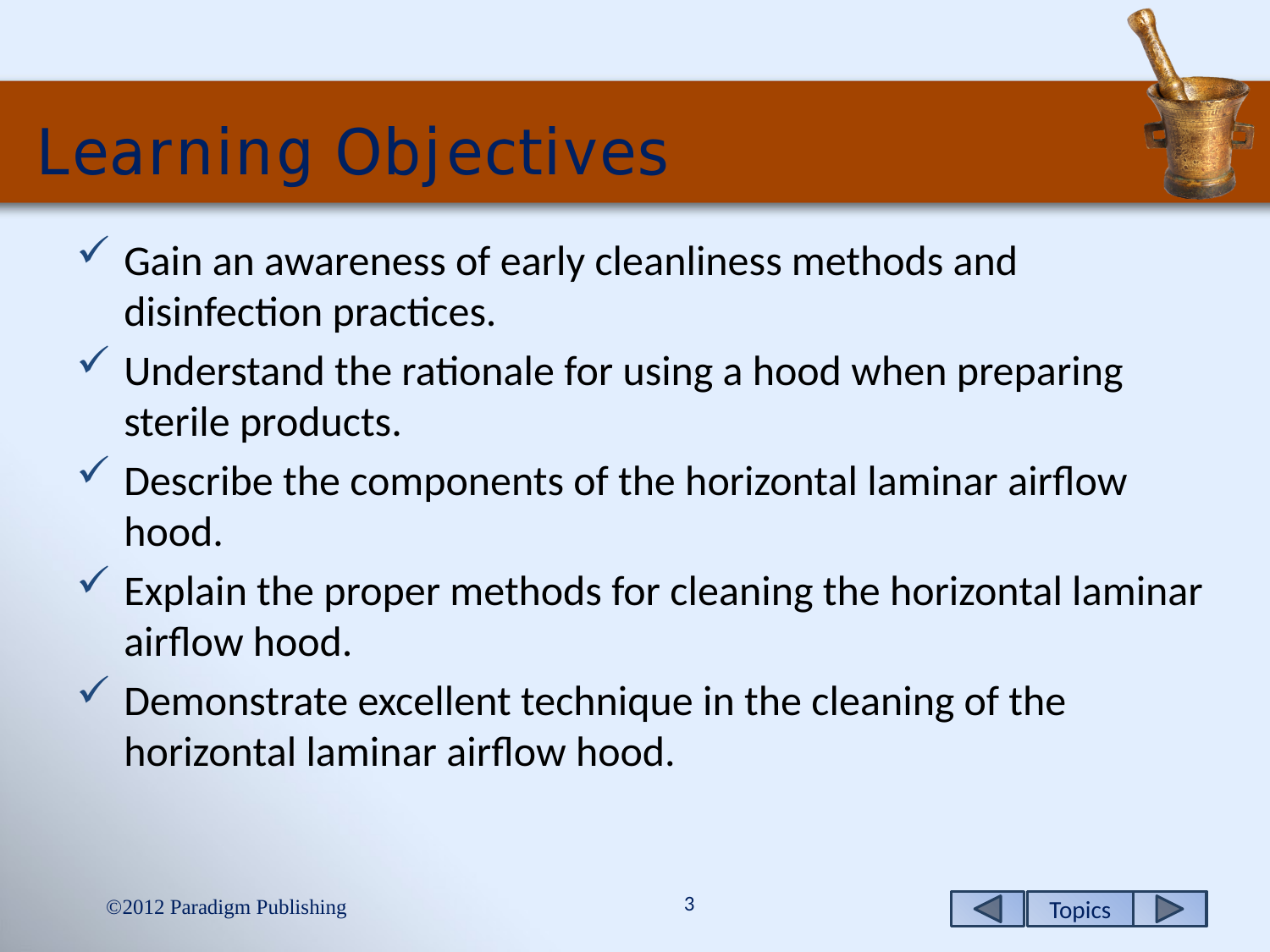

# Learning Objectives
Gain an awareness of early cleanliness methods and disinfection practices.
Understand the rationale for using a hood when preparing sterile products.
Describe the components of the horizontal laminar airflow hood.
Explain the proper methods for cleaning the horizontal laminar airflow hood.
Demonstrate excellent technique in the cleaning of the horizontal laminar airflow hood.
©2012 Paradigm Publishing